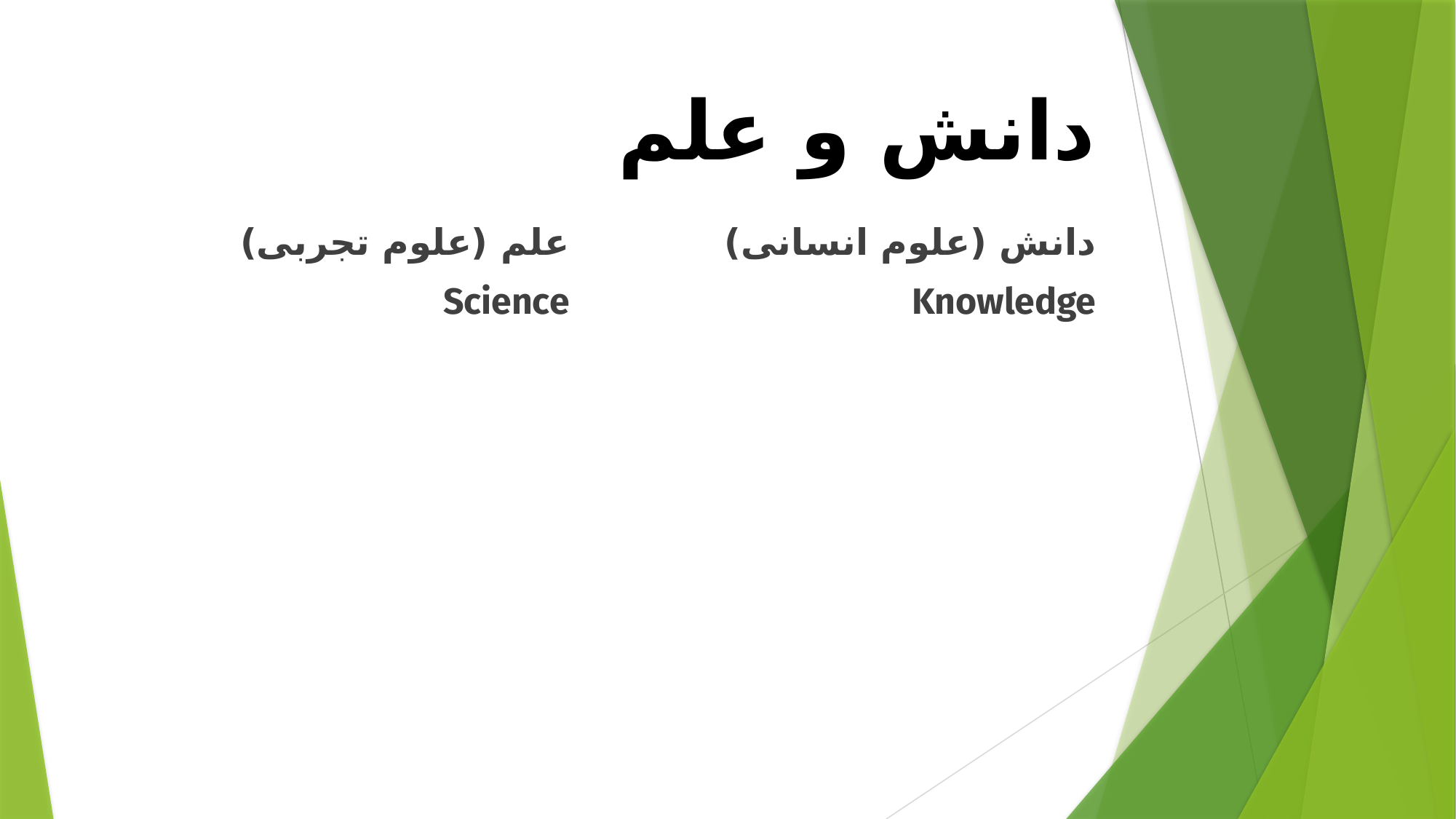

# دانش و علم
علم (علوم تجربی)
Science
دانش (علوم انسانی)
Knowledge